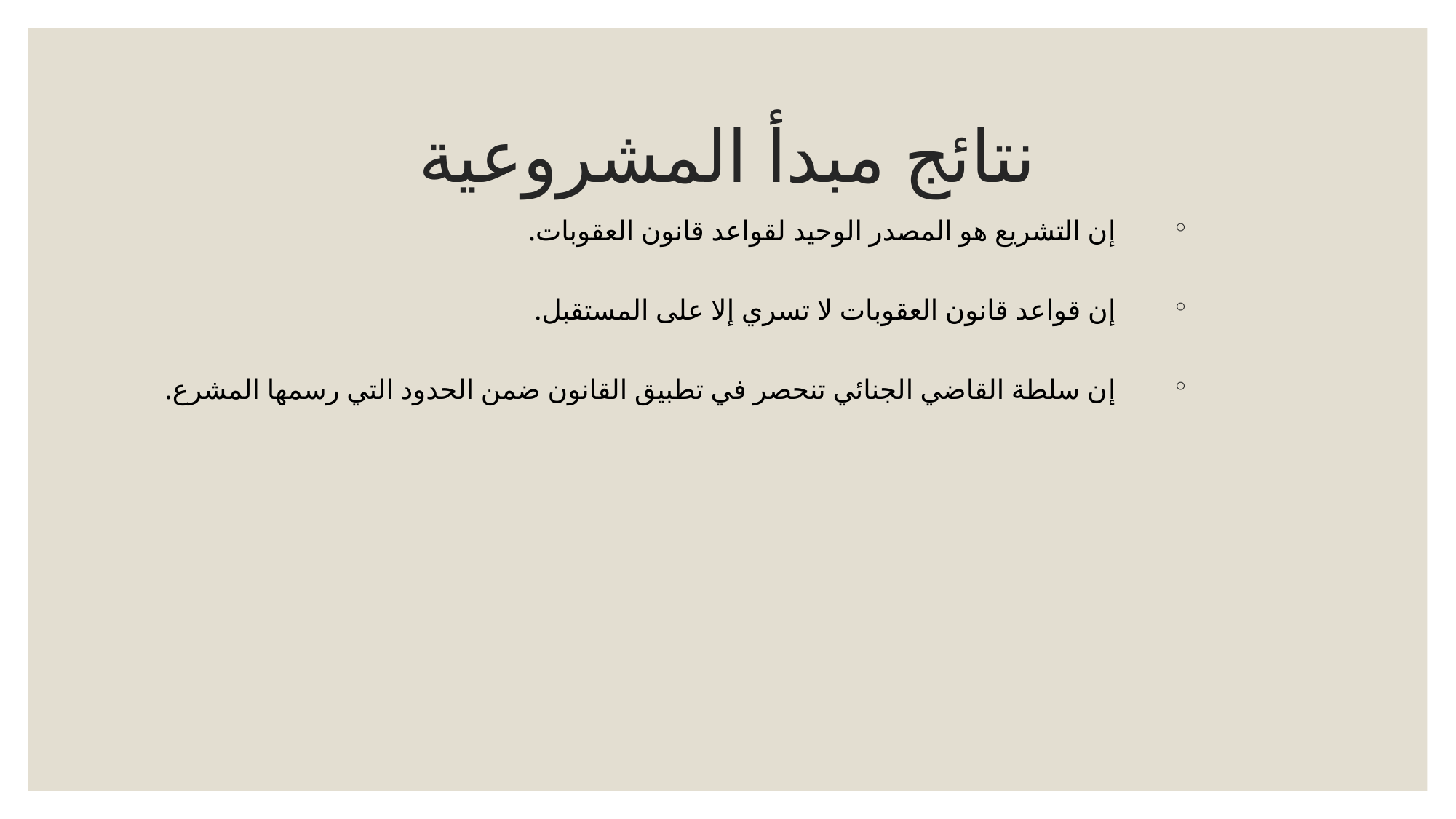

# نتائج مبدأ المشروعية
إن التشريع هو المصدر الوحيد لقواعد قانون العقوبات.
إن قواعد قانون العقوبات لا تسري إلا على المستقبل.
إن سلطة القاضي الجنائي تنحصر في تطبيق القانون ضمن الحدود التي رسمها المشرع.